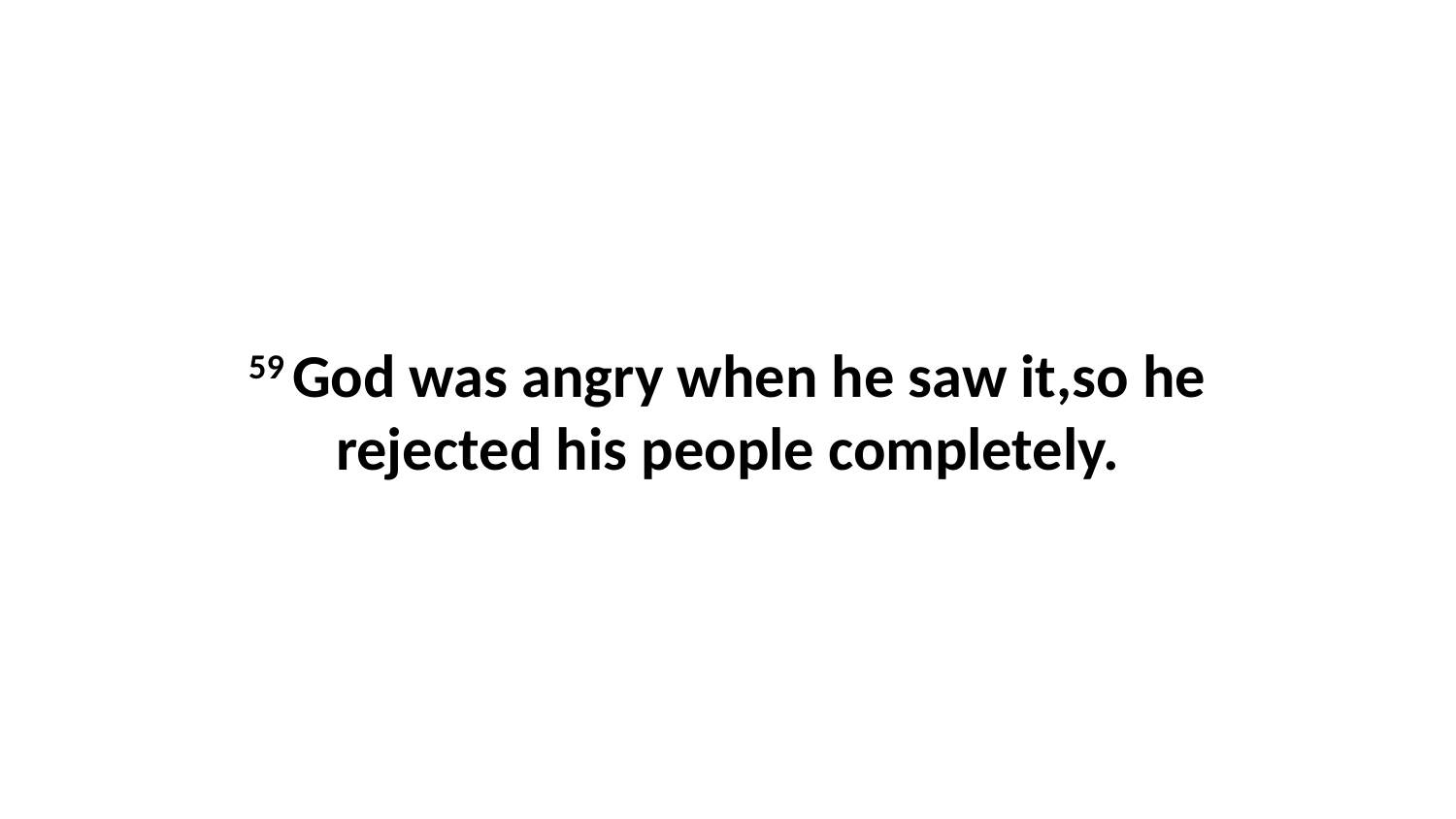

59 God was angry when he saw it,so he rejected his people completely.